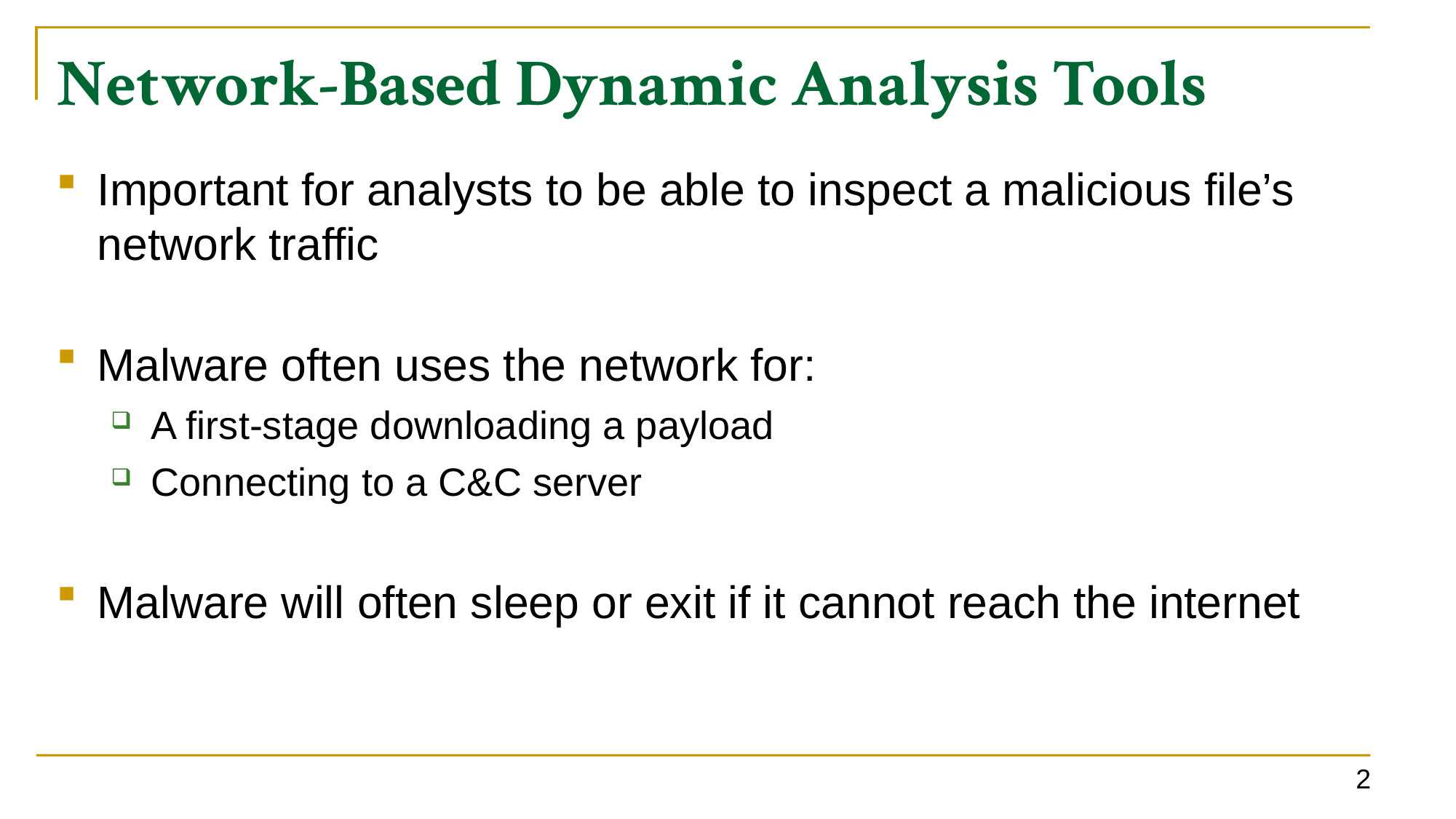

# Network-Based Dynamic Analysis Tools
Important for analysts to be able to inspect a malicious file’s network traffic
Malware often uses the network for:
A first-stage downloading a payload
Connecting to a C&C server

Malware will often sleep or exit if it cannot reach the internet